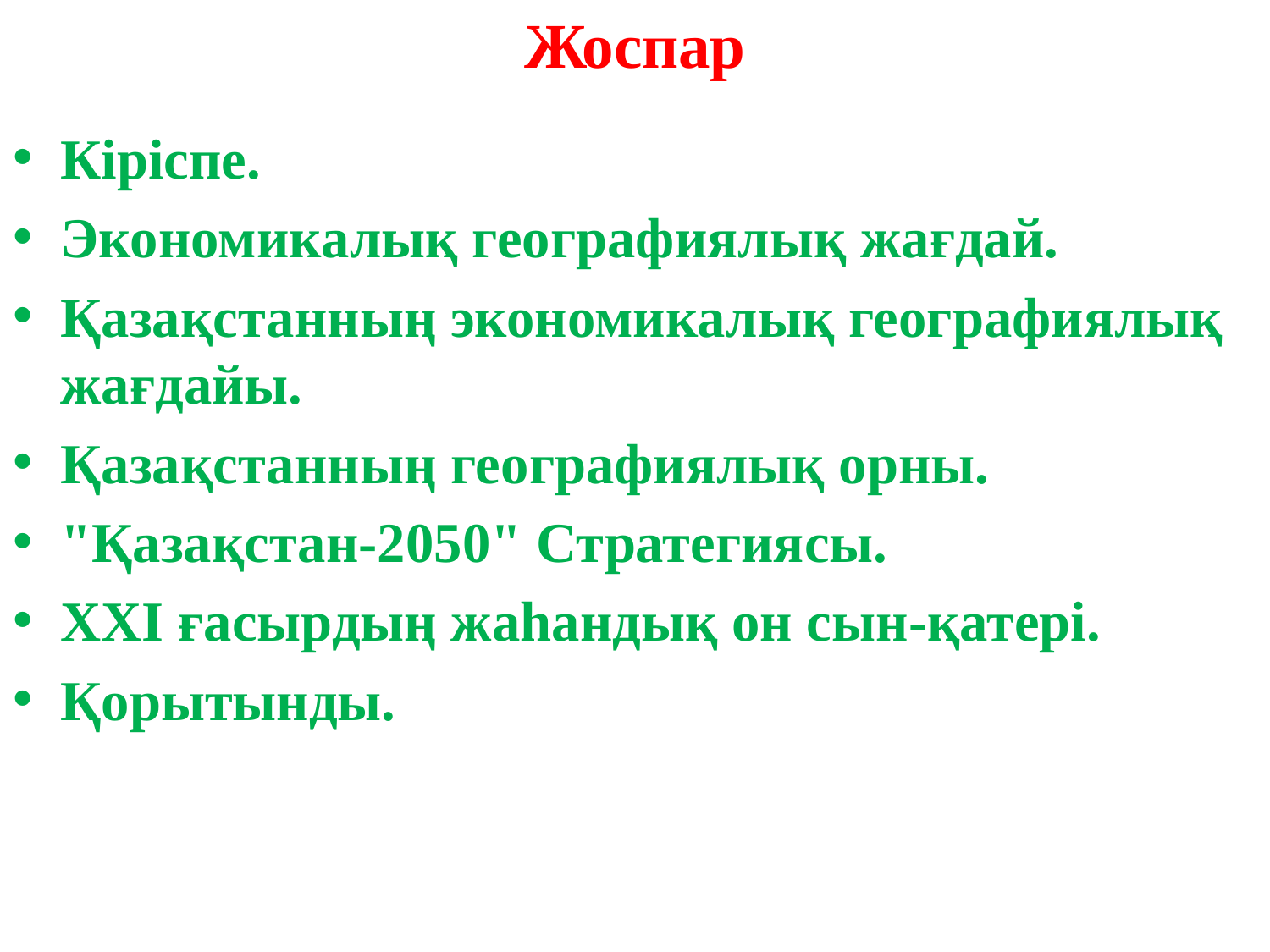

# Жоспар
Кіріспе.
Экономикалық географиялық жағдай.
Қазақстанның экономикалық географиялық жағдайы.
Қазақстанның географиялық орны.
"Қазақстан-2050" Стратегиясы.
ХХІ ғасырдың жаһандық он сын-қатері.
Қорытынды.